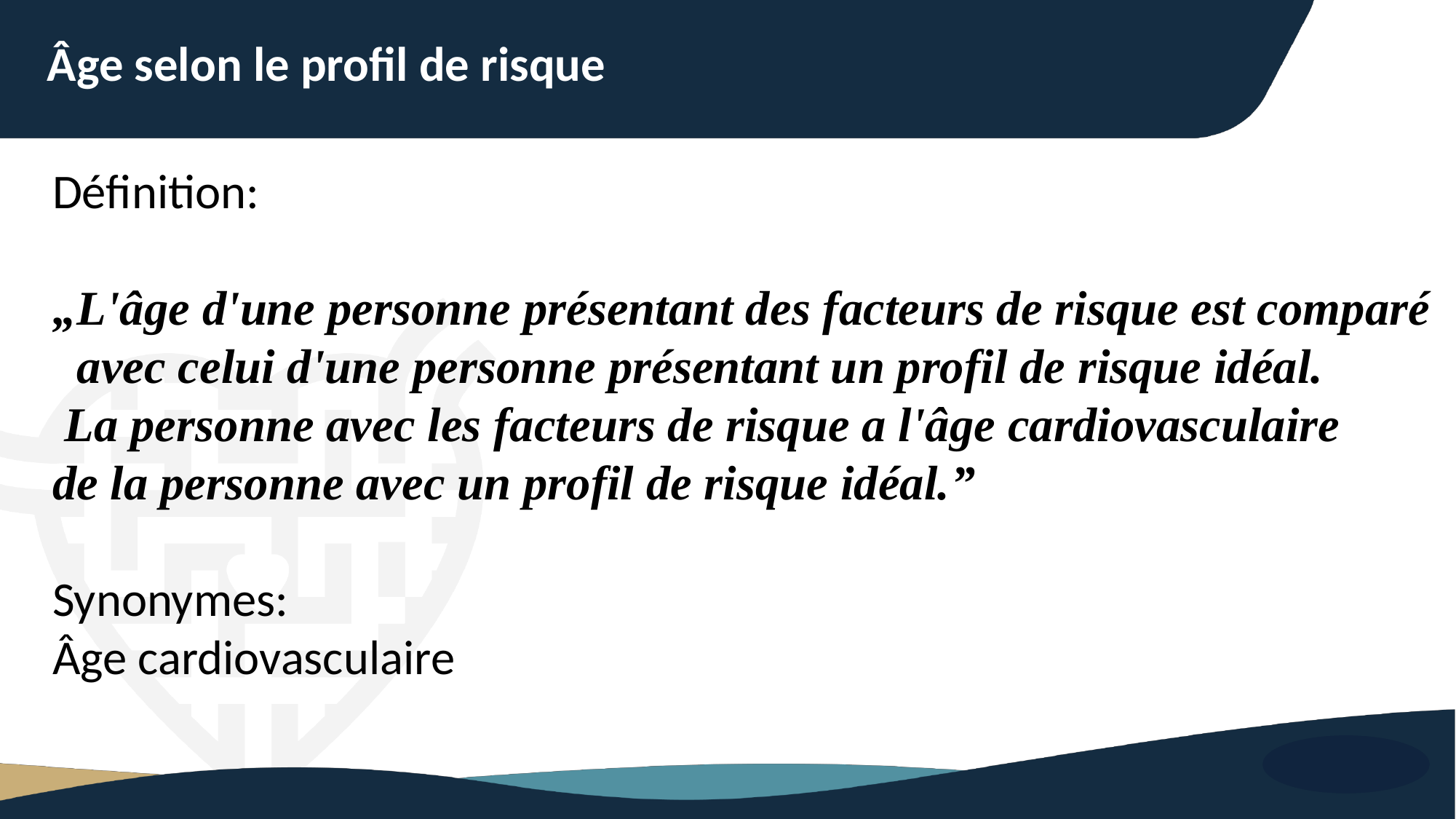

Âge selon le profil de risque
Définition:

„L'âge d'une personne présentant des facteurs de risque est comparé
  avec celui d'une personne présentant un profil de risque idéal.
 La personne avec les facteurs de risque a l'âge cardiovasculaire
de la personne avec un profil de risque idéal.”

Synonymes:
Âge cardiovasculaire